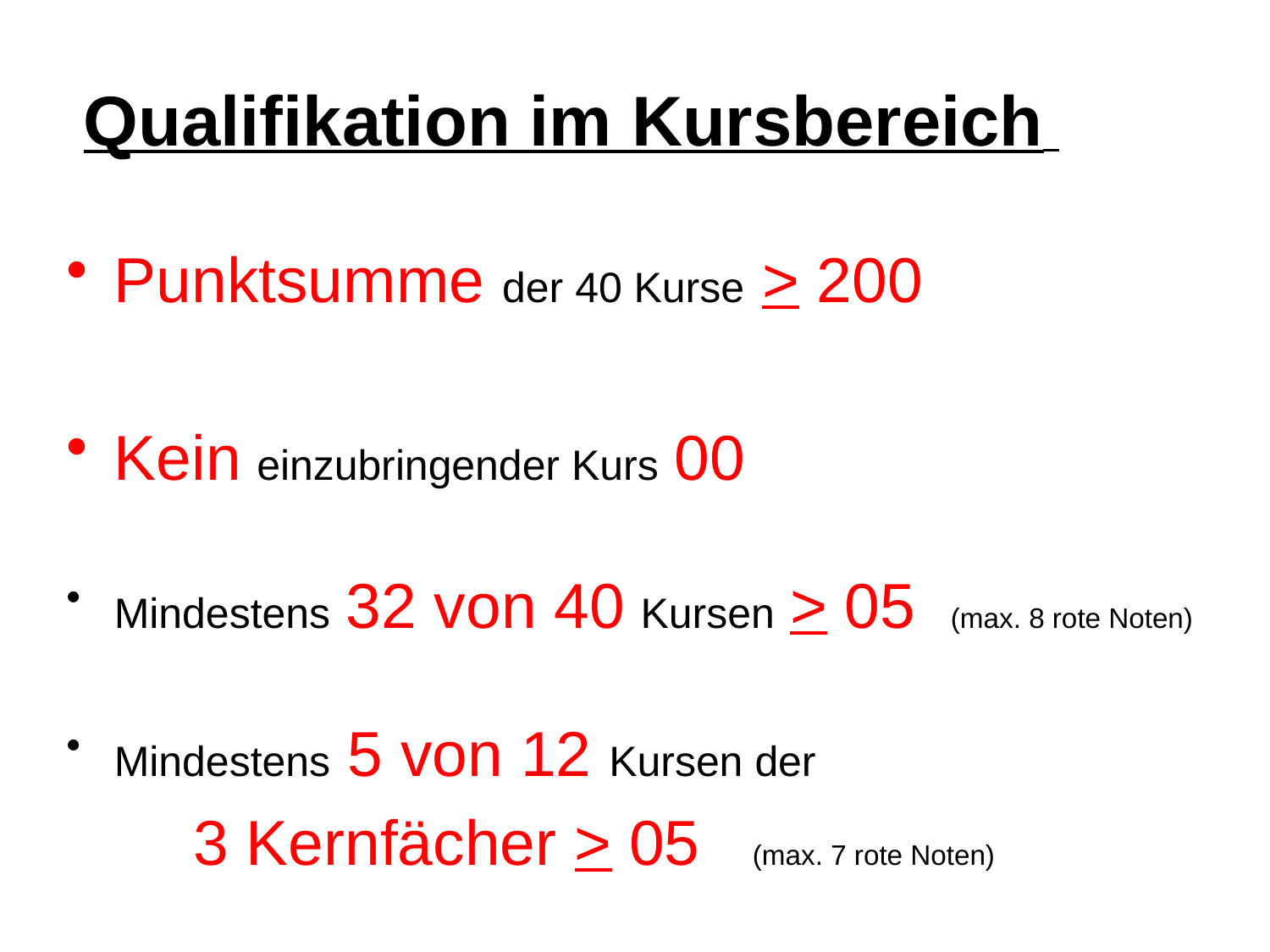

Qualifikation im Kursbereich
Punktsumme der 40 Kurse > 200

Kein einzubringender Kurs 00

Mindestens 32 von 40 Kursen > 05  (max. 8 rote Noten)

Mindestens 5 von 12 Kursen der
	3 Kernfächer > 05   (max. 7 rote Noten)